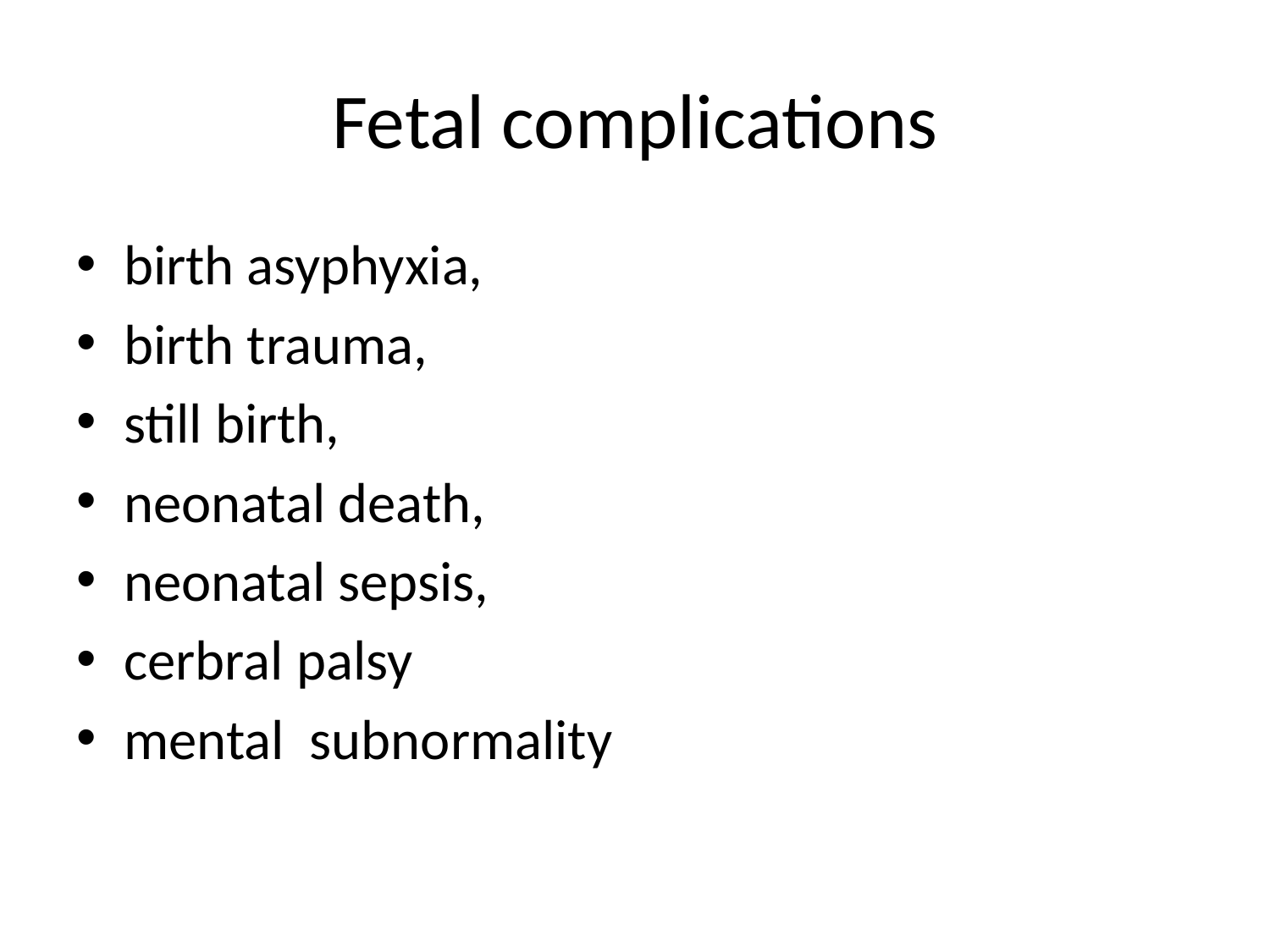

# Fetal complications
birth asyphyxia,
birth trauma,
still birth,
neonatal death,
neonatal sepsis,
cerbral palsy
mental  subnormality